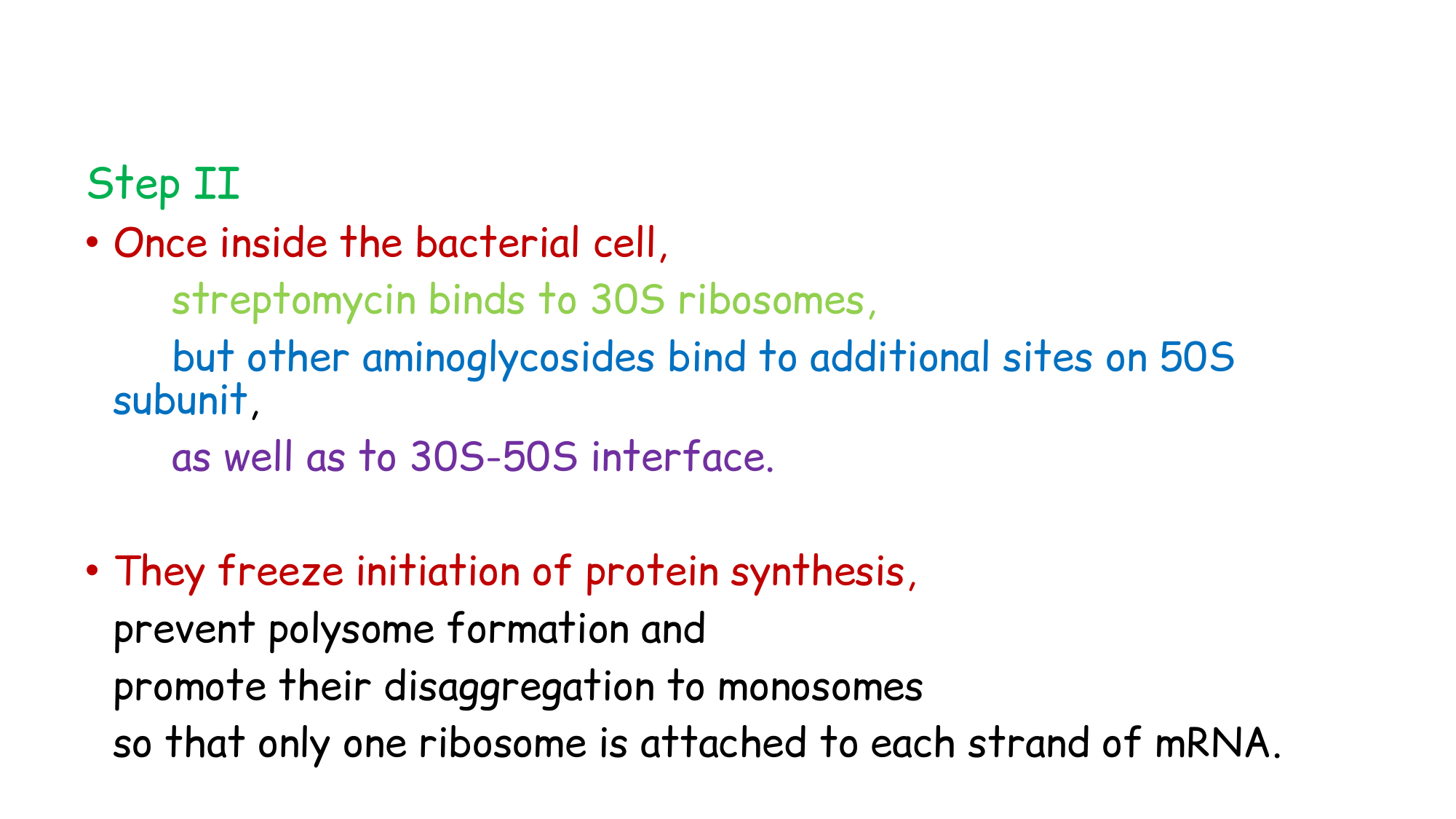

Step II
Once inside the bacterial cell,
	     streptomycin binds to 30S ribosomes,
	     but other aminoglycosides bind to additional sites on 50S subunit,
	     as well as to 30S-50S interface.

They freeze initiation of protein synthesis,
		prevent polysome formation and
		promote their disaggregation to monosomes
		so that only one ribosome is attached to each strand of mRNA.